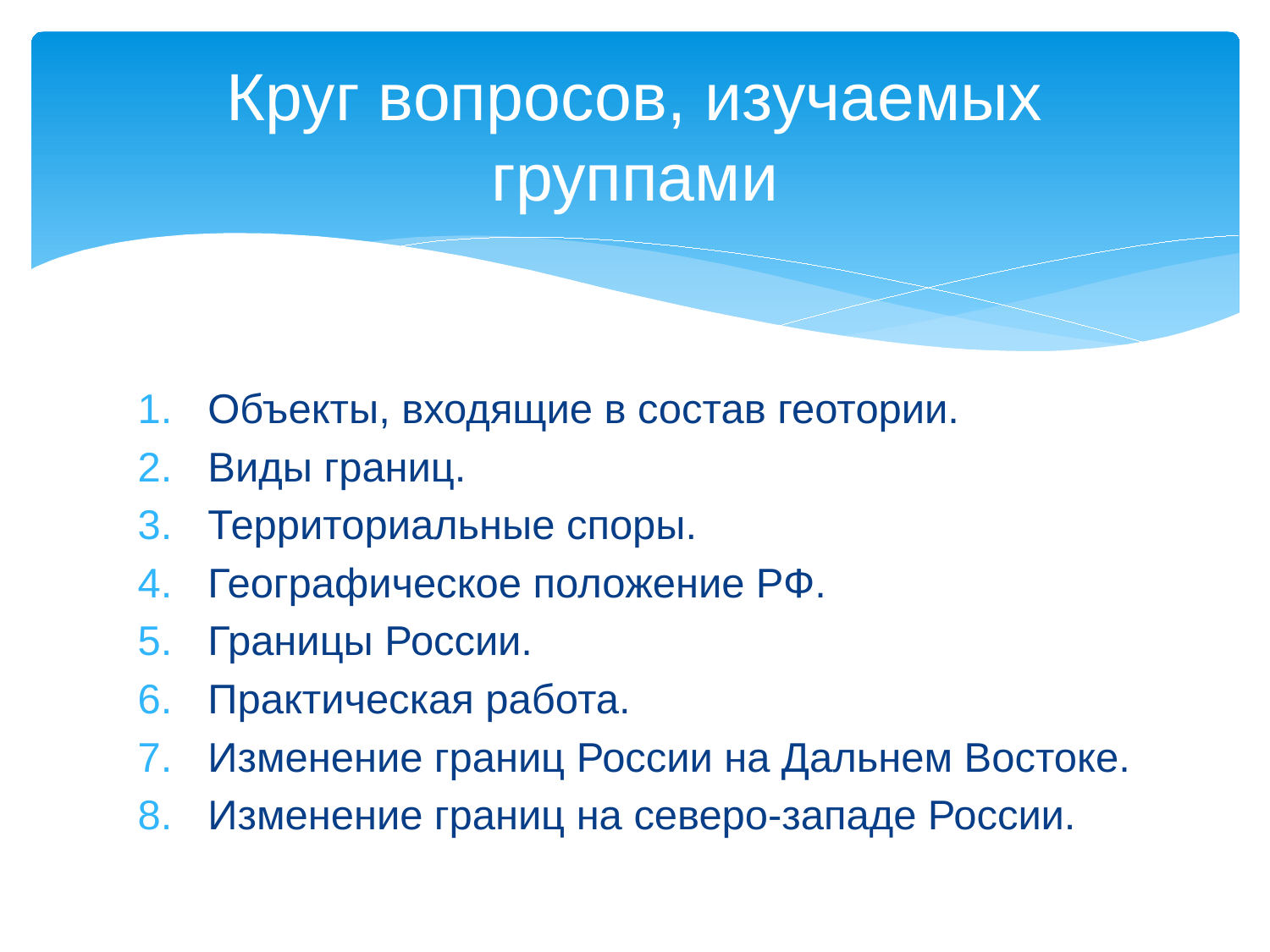

# Круг вопросов, изучаемых группами
Объекты, входящие в состав геотории.
Виды границ.
Территориальные споры.
Географическое положение РФ.
Границы России.
Практическая работа.
Изменение границ России на Дальнем Востоке.
Изменение границ на северо-западе России.